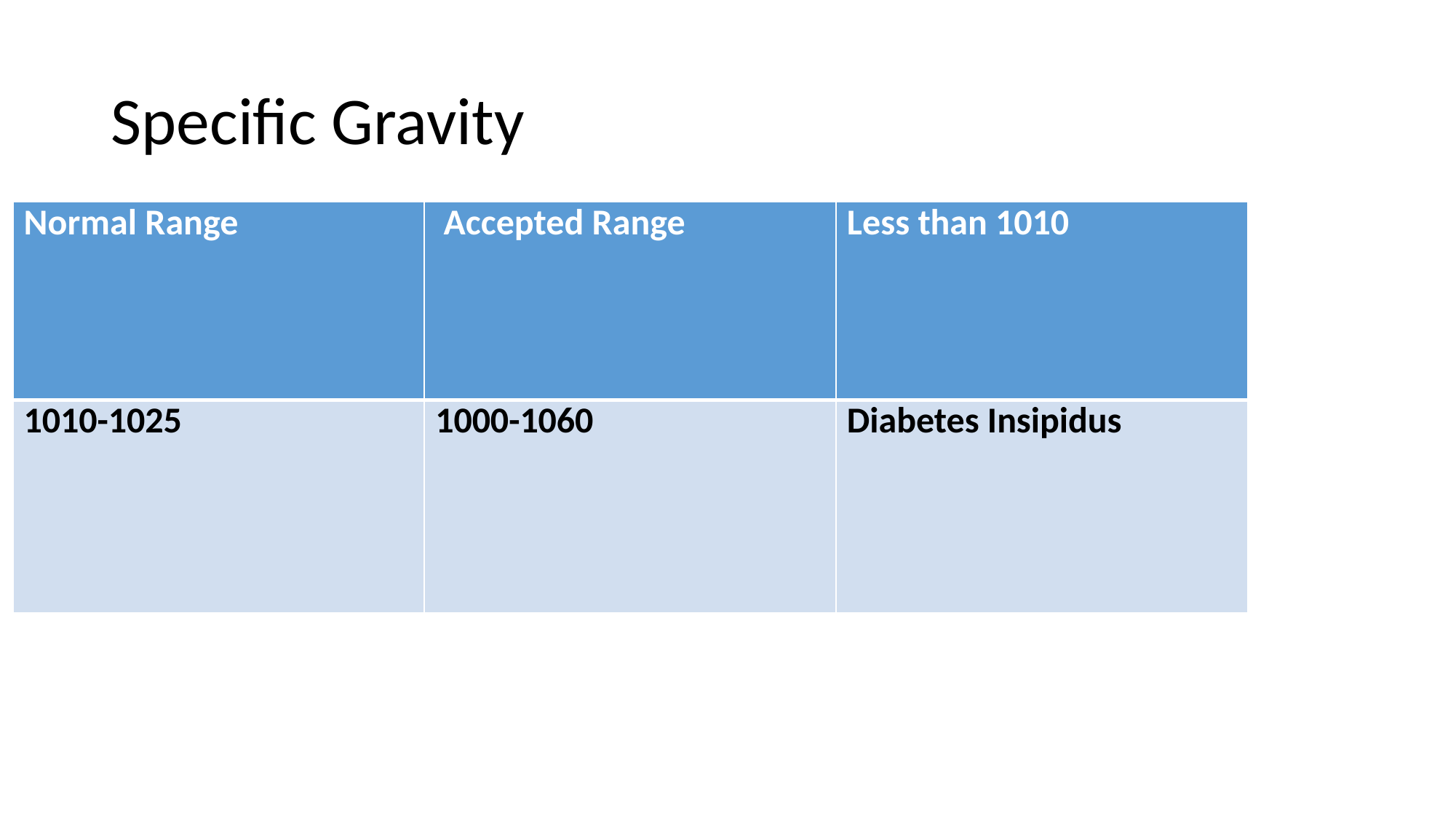

# Specific Gravity
| Normal Range | Accepted Range | Less than 1010 |
| --- | --- | --- |
| 1010-1025 | 1000-1060 | Diabetes Insipidus |